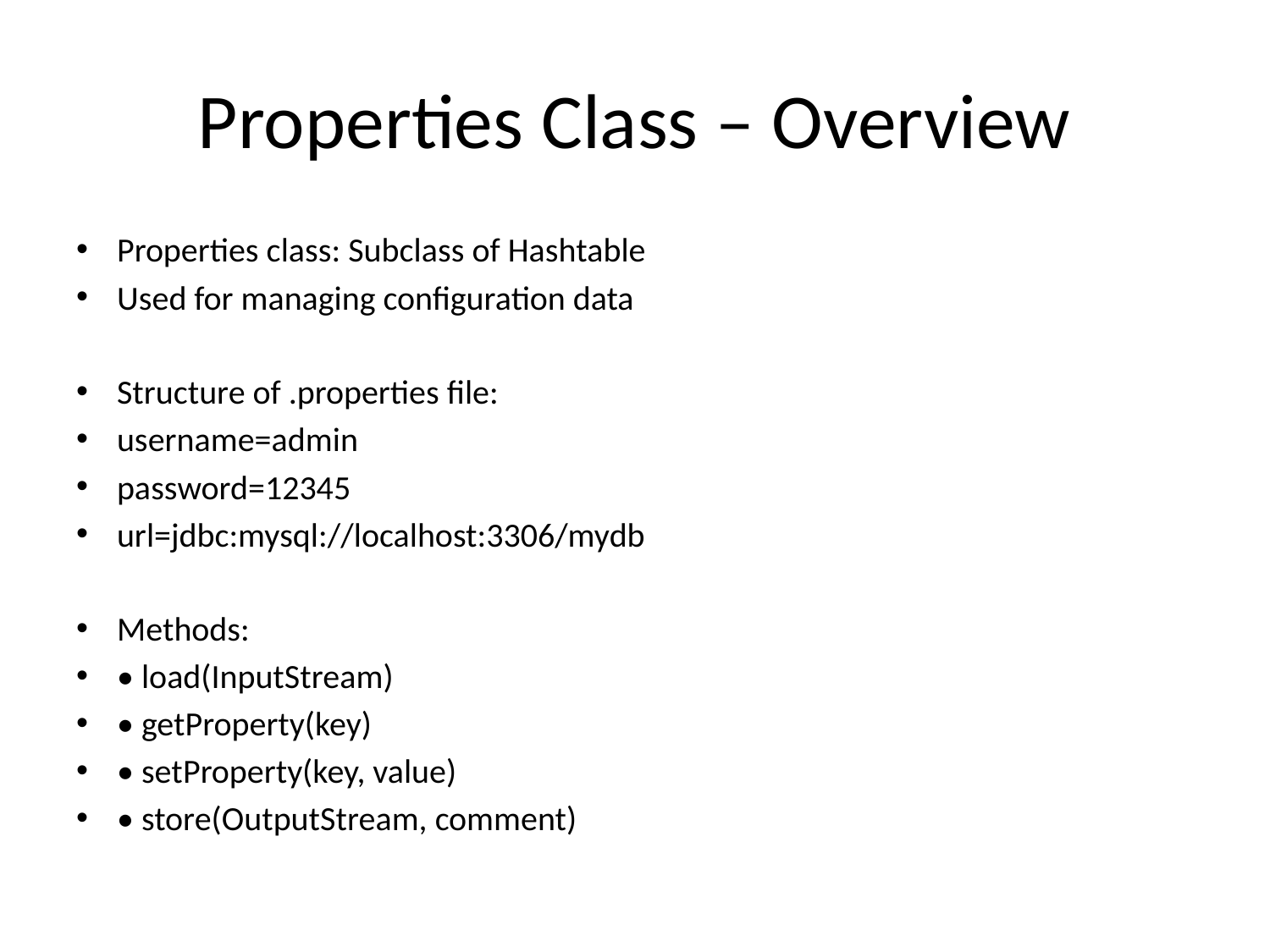

# Properties Class – Overview
Properties class: Subclass of Hashtable
Used for managing configuration data

Structure of .properties file:
username=admin
password=12345
url=jdbc:mysql://localhost:3306/mydb

Methods:
• load(InputStream)
• getProperty(key)
• setProperty(key, value)
• store(OutputStream, comment)